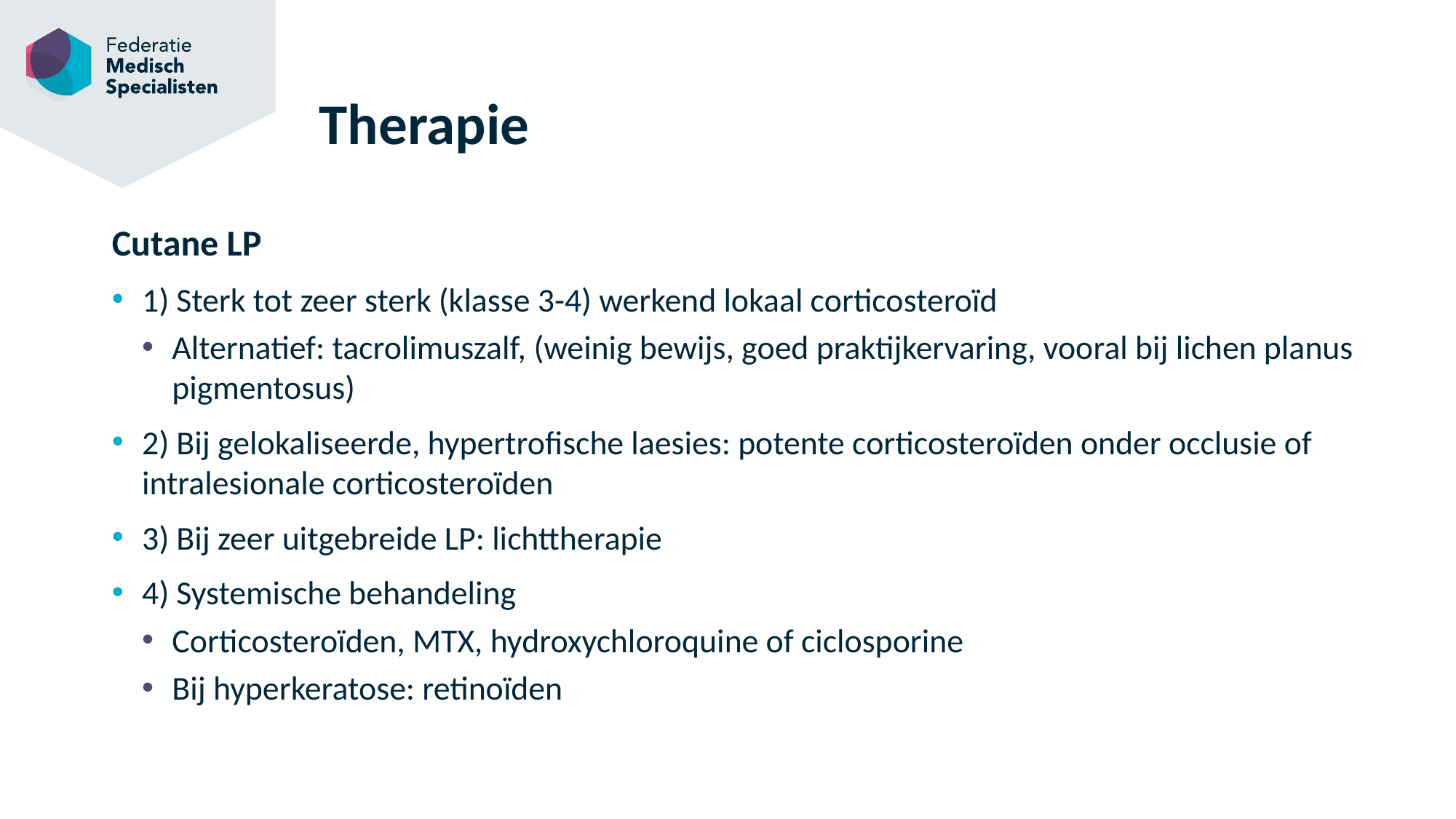

# Therapie
Cutane LP
1) Sterk tot zeer sterk (klasse 3-4) werkend lokaal corticosteroïd
Alternatief: tacrolimuszalf, (weinig bewijs, goed praktijkervaring, vooral bij lichen planus pigmentosus)
2) Bij gelokaliseerde, hypertrofische laesies: potente corticosteroïden onder occlusie of       intralesionale corticosteroïden
3) Bij zeer uitgebreide LP: lichttherapie
4) Systemische behandeling
Corticosteroïden, MTX, hydroxychloroquine of ciclosporine
Bij hyperkeratose: retinoïden